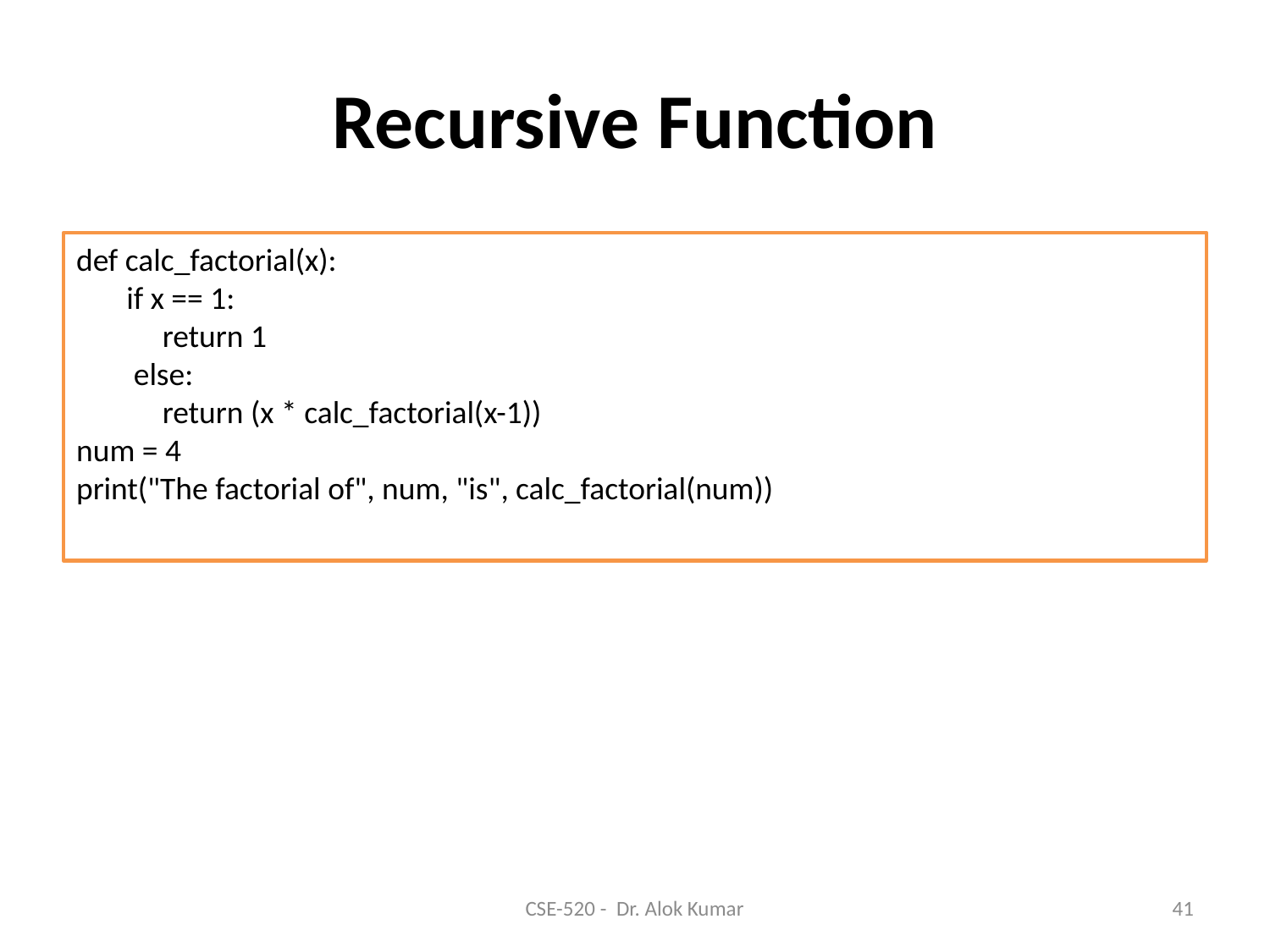

# Recursive Function
def calc_factorial(x):
       if x == 1:
            return 1
        else:
            return (x * calc_factorial(x-1))
num = 4
print("The factorial of", num, "is", calc_factorial(num))
CSE-520 -  Dr. Alok Kumar
41